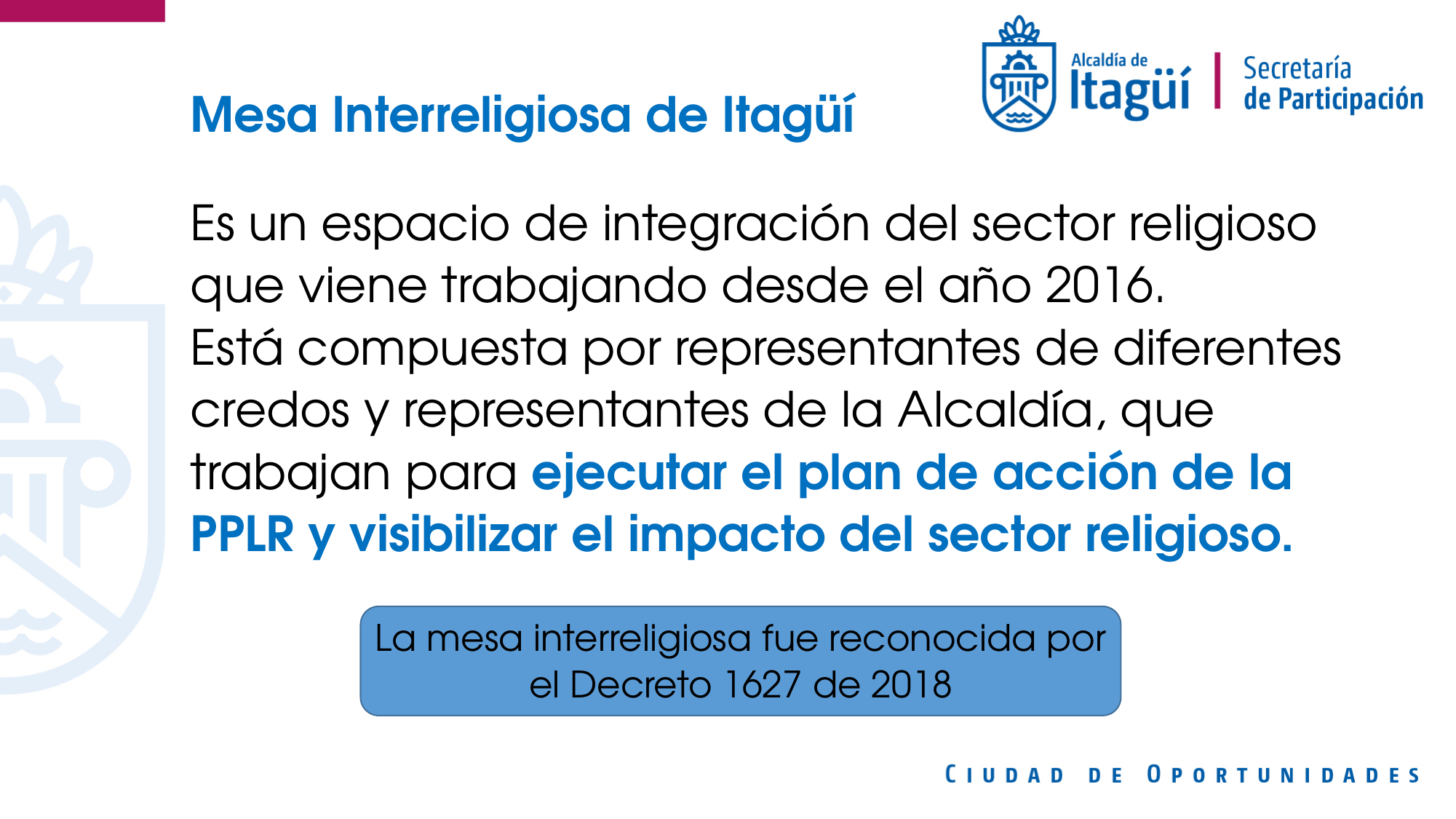

Mesa Interreligiosa de Itagüí
Es un espacio de integración del sector religioso que viene trabajando desde el año 2016.
Está compuesta por representantes de diferentes credos y representantes de la Alcaldía, que trabajan para ejecutar el plan de acción de la PPLR y visibilizar el impacto del sector religioso.

La mesa interreligiosa fue reconocida por el Decreto 1627 de 2018